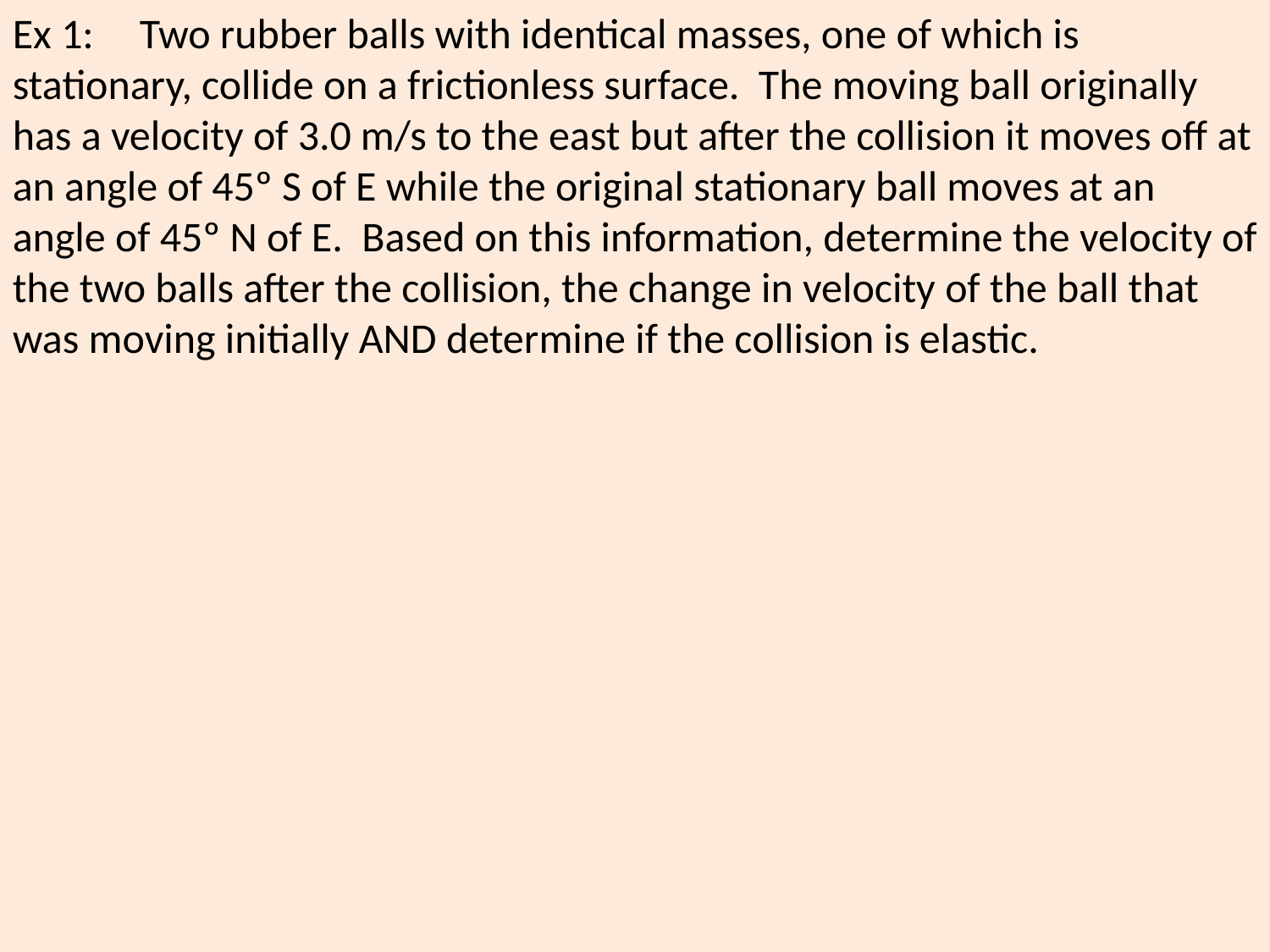

Ex 1:	Two rubber balls with identical masses, one of which is stationary, collide on a frictionless surface.  The moving ball originally has a velocity of 3.0 m/s to the east but after the collision it moves off at an angle of 45º S of E while the original stationary ball moves at an angle of 45º N of E.  Based on this information, determine the velocity of the two balls after the collision, the change in velocity of the ball that was moving initially AND determine if the collision is elastic.